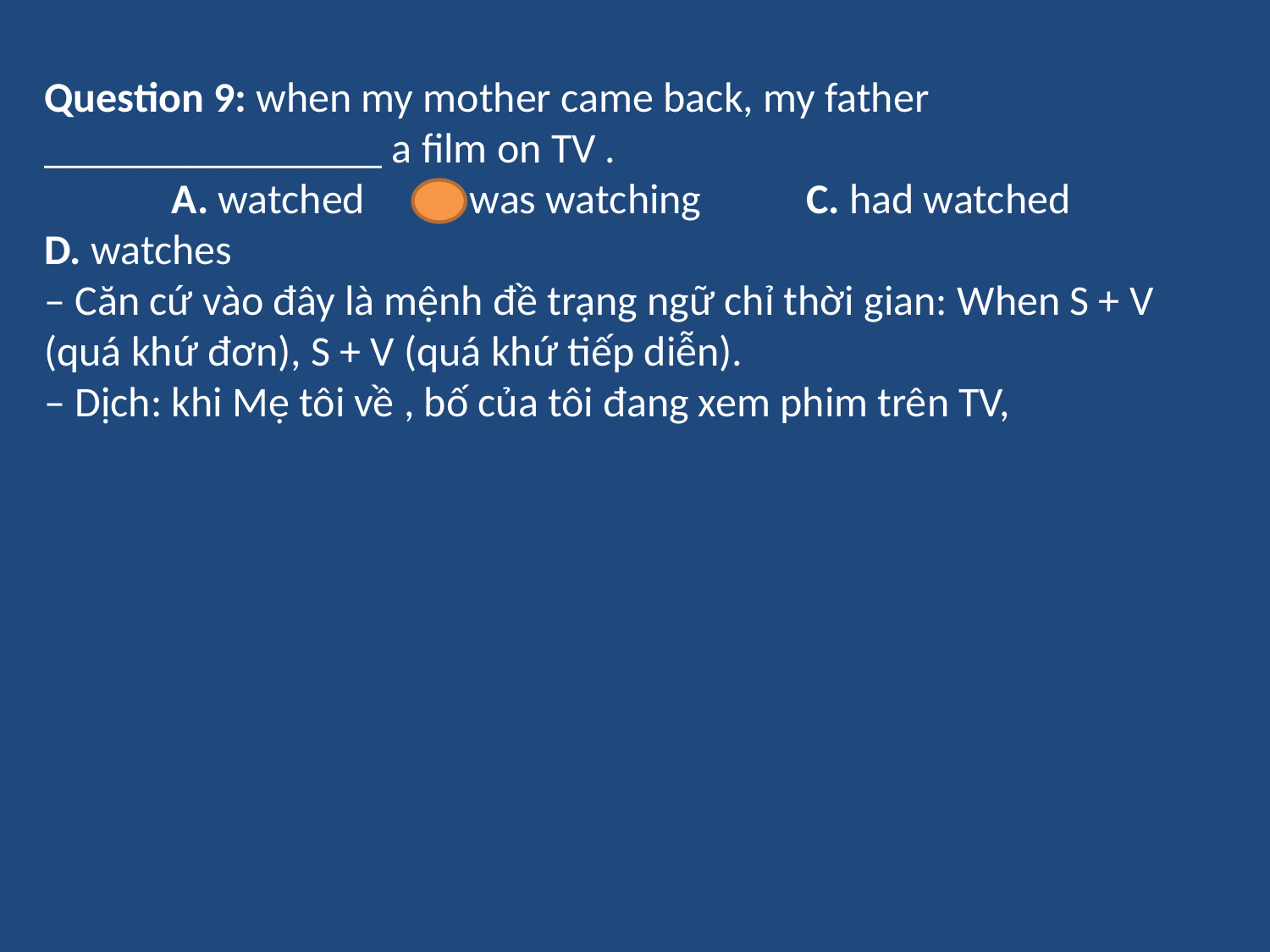

Question 9: when my mother came back, my father ________________ a film on TV .
	A. watched	B. was watching	C. had watched	D. watches
– Căn cứ vào đây là mệnh đề trạng ngữ chỉ thời gian: When S + V (quá khứ đơn), S + V (quá khứ tiếp diễn).
– Dịch: khi Mẹ tôi về , bố của tôi đang xem phim trên TV,